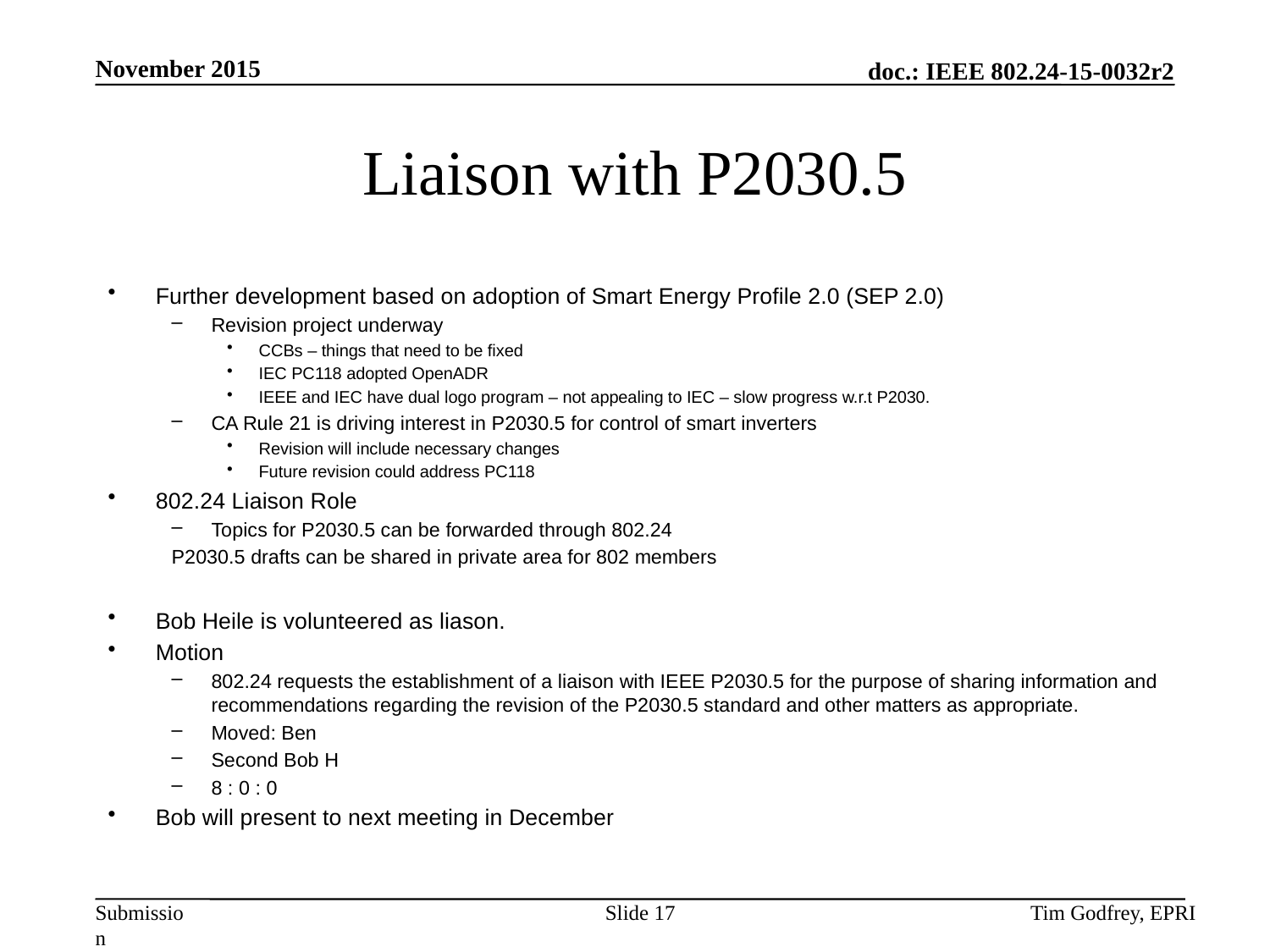

# Liaison with P2030.5
Further development based on adoption of Smart Energy Profile 2.0 (SEP 2.0)
Revision project underway
CCBs – things that need to be fixed
IEC PC118 adopted OpenADR
IEEE and IEC have dual logo program – not appealing to IEC – slow progress w.r.t P2030.
CA Rule 21 is driving interest in P2030.5 for control of smart inverters
Revision will include necessary changes
Future revision could address PC118
802.24 Liaison Role
Topics for P2030.5 can be forwarded through 802.24
P2030.5 drafts can be shared in private area for 802 members

Bob Heile is volunteered as liason.
Motion
802.24 requests the establishment of a liaison with IEEE P2030.5 for the purpose of sharing information and recommendations regarding the revision of the P2030.5 standard and other matters as appropriate.
Moved: Ben
Second Bob H
8 : 0 : 0
Bob will present to next meeting in December

Slide 17
Tim Godfrey, EPRI